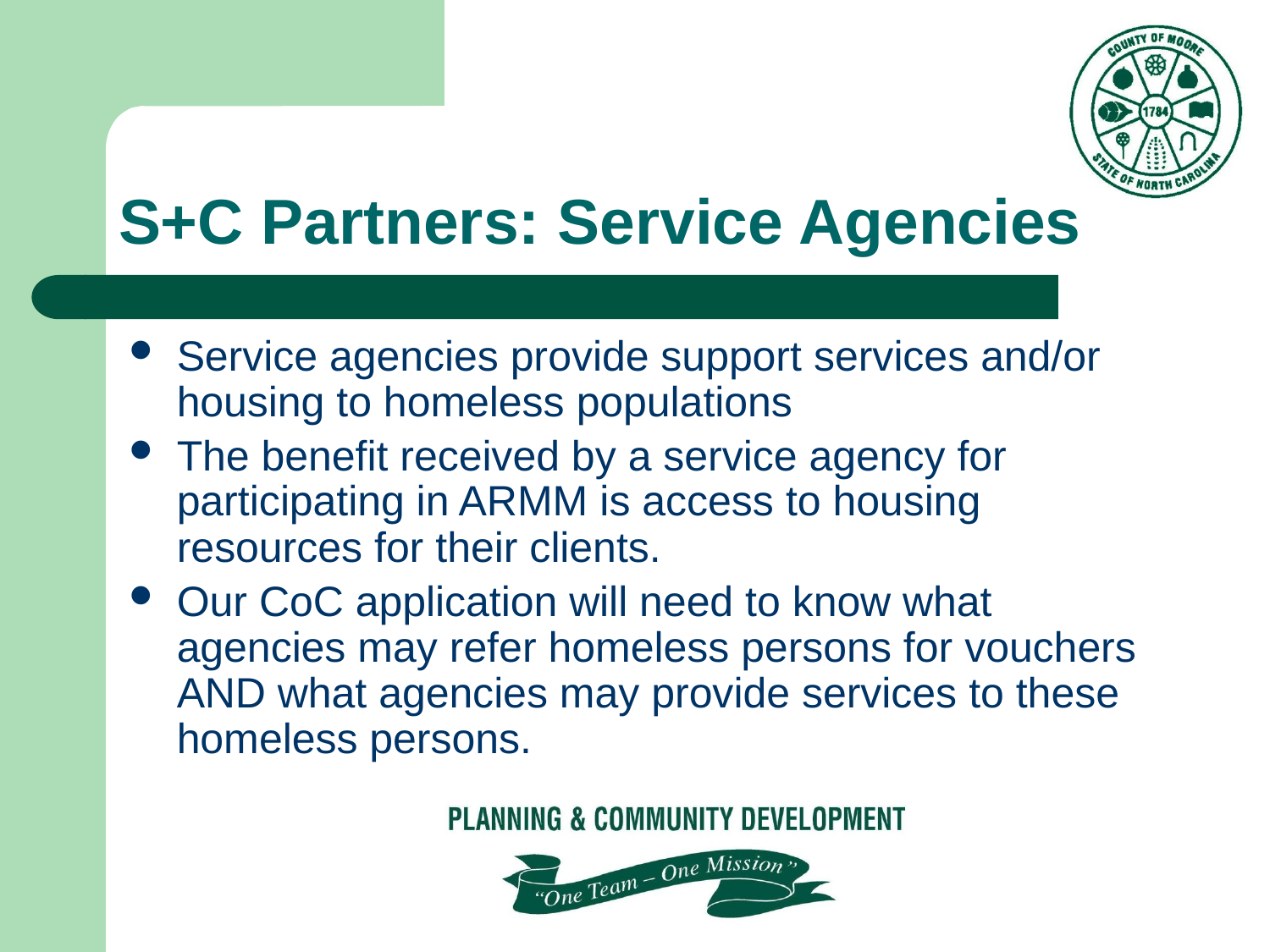

# S+C Partners: Service Agencies
Service agencies provide support services and/or housing to homeless populations
The benefit received by a service agency for participating in ARMM is access to housing resources for their clients.
Our CoC application will need to know what agencies may refer homeless persons for vouchers AND what agencies may provide services to these homeless persons.